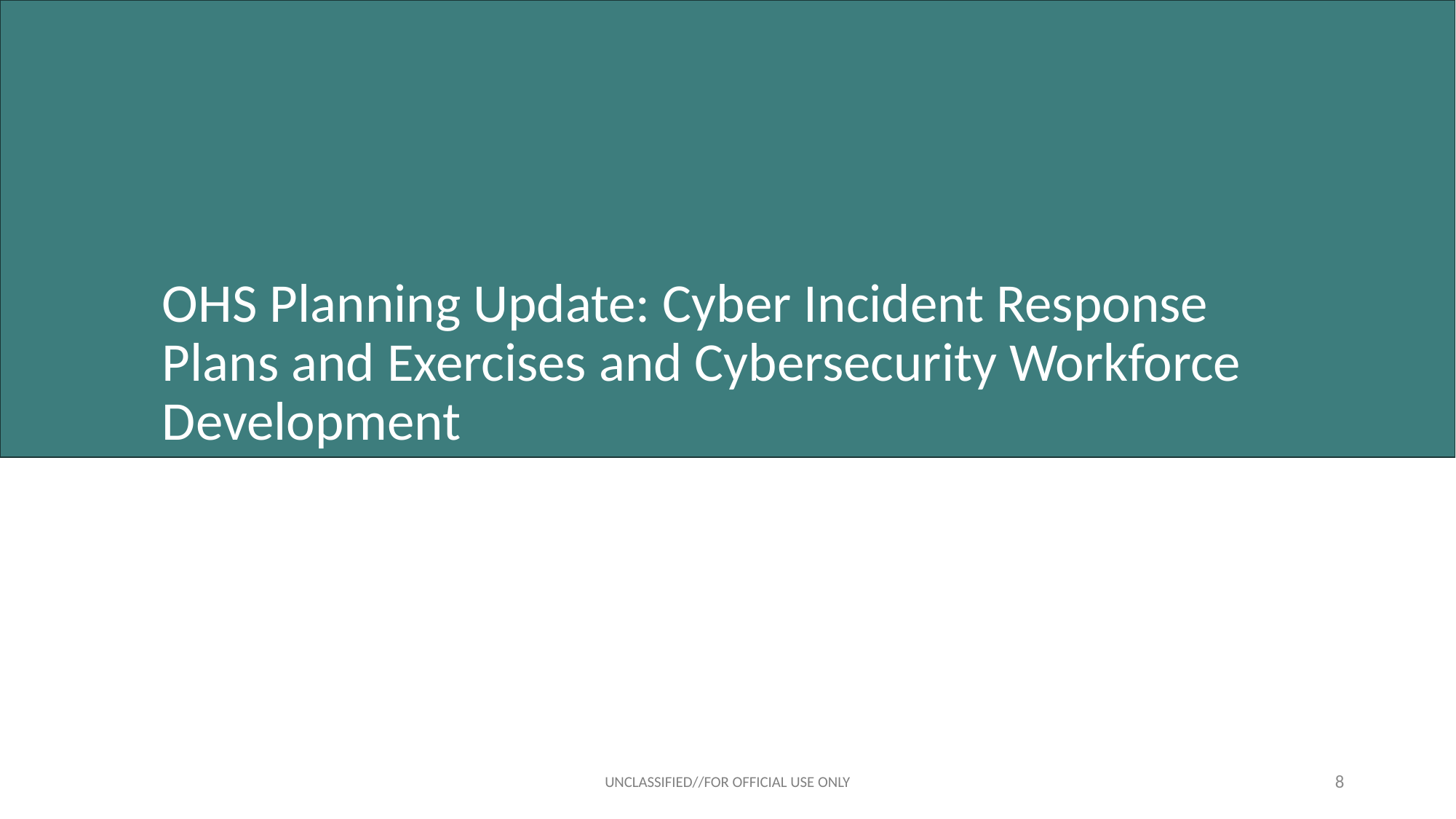

OHS Planning Update: Cyber Incident Response Plans and Exercises and Cybersecurity Workforce Development

UNCLASSIFIED//FOR OFFICIAL USE ONLY
8